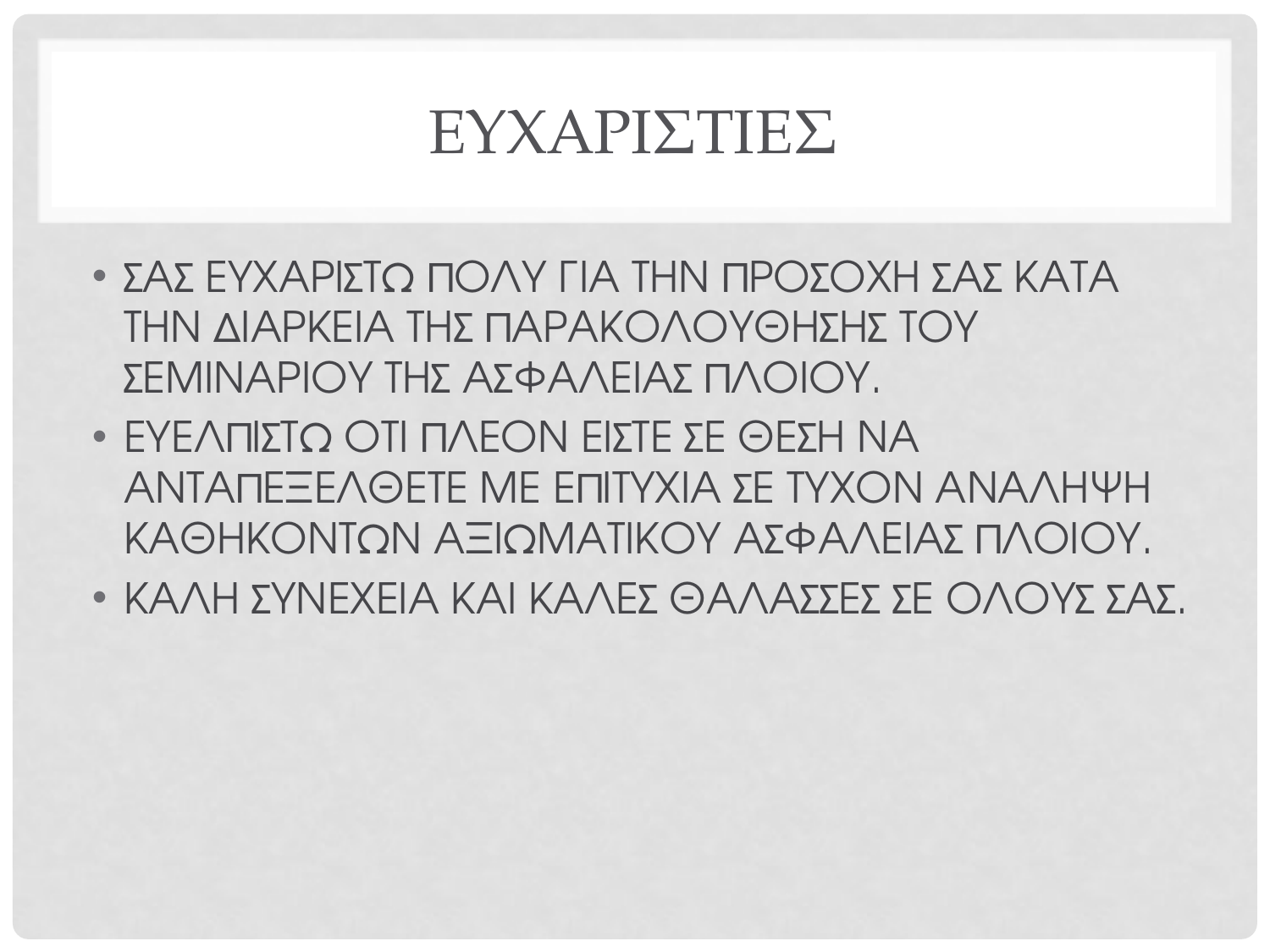

# ΕΥΧΑΡΙΣΤΙΕΣ
ΣΑΣ ΕΥΧΑΡΙΣΤΩ ΠΟΛΥ ΓΙΑ ΤΗΝ ΠΡΟΣΟΧΗ ΣΑΣ ΚΑΤΑ ΤΗΝ ΔΙΑΡΚΕΙΑ ΤΗΣ ΠΑΡΑΚΟΛΟΥΘΗΣΗΣ ΤΟΥ ΣΕΜΙΝΑΡΙΟΥ ΤΗΣ ΑΣΦΑΛΕΙΑΣ ΠΛΟΙΟΥ.
ΕΥΕΛΠΙΣΤΩ ΟΤΙ ΠΛΕΟΝ ΕΙΣΤΕ ΣΕ ΘΕΣΗ ΝΑ ΑΝΤΑΠΕΞΕΛΘΕΤΕ ΜΕ ΕΠΙΤΥΧΙΑ ΣΕ ΤΥΧΟΝ ΑΝΑΛΗΨΗ ΚΑΘΗΚΟΝΤΩΝ ΑΞΙΩΜΑΤΙΚΟΥ ΑΣΦΑΛΕΙΑΣ ΠΛΟΙΟΥ.
ΚΑΛΗ ΣΥΝΕΧΕΙΑ ΚΑΙ ΚΑΛΕΣ ΘΑΛΑΣΣΕΣ ΣΕ ΟΛΟΥΣ ΣΑΣ.